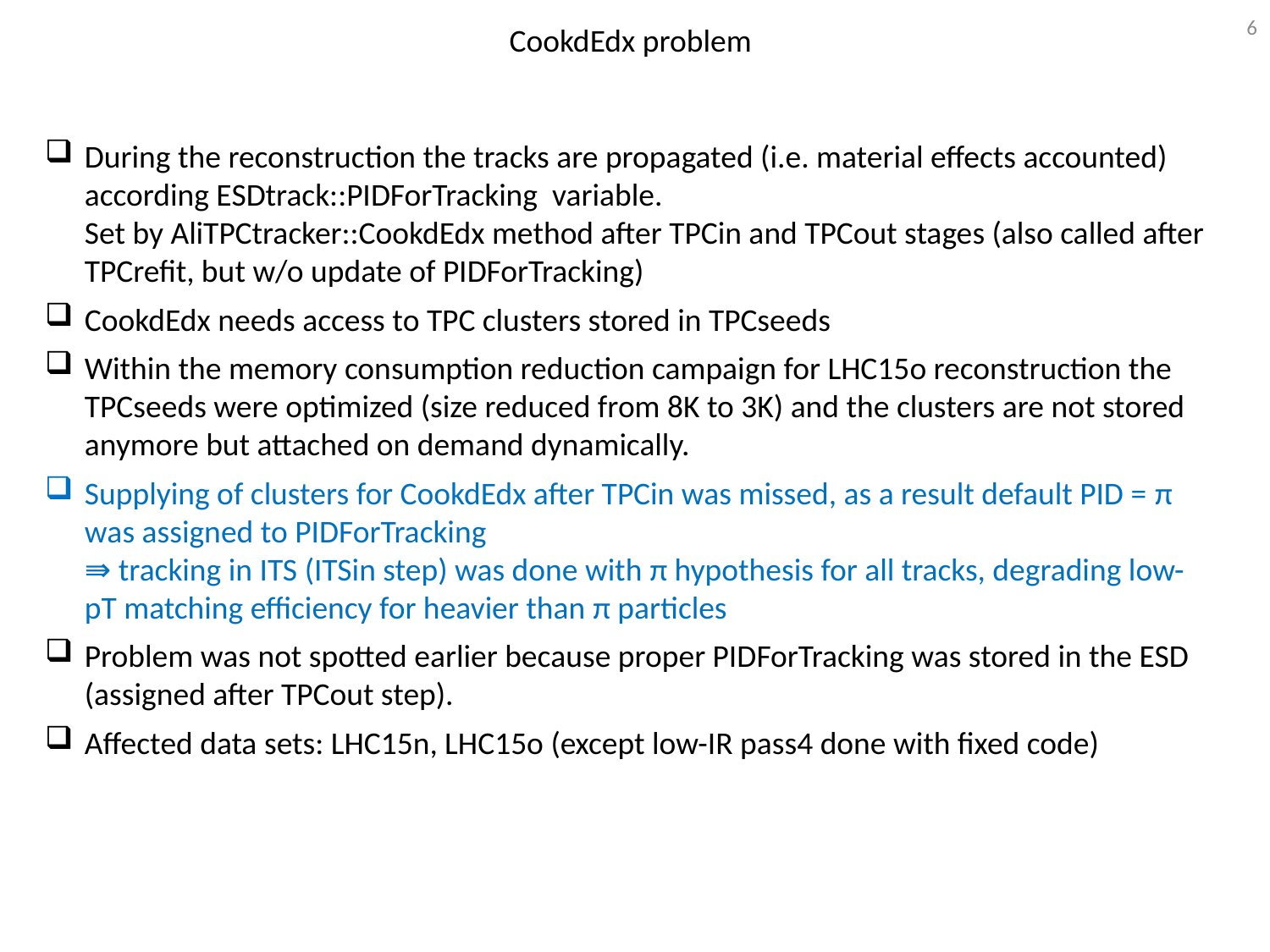

6
CookdEdx problem

During the reconstruction the tracks are propagated (i.e. material effects accounted) according ESDtrack::PIDForTracking  variable.
Set by AliTPCtracker::CookdEdx method after TPCin and TPCout stages (also called after TPCrefit, but w/o update of PIDForTracking)
CookdEdx needs access to TPC clusters stored in TPCseeds
Within the memory consumption reduction campaign for LHC15o reconstruction the TPCseeds were optimized (size reduced from 8K to 3K) and the clusters are not stored anymore but attached on demand dynamically.
Supplying of clusters for CookdEdx after TPCin was missed, as a result default PID = π was assigned to PIDForTracking
⇛ tracking in ITS (ITSin step) was done with π hypothesis for all tracks, degrading low-pT matching efficiency for heavier than π particles
Problem was not spotted earlier because proper PIDForTracking was stored in the ESD (assigned after TPCout step).
Affected data sets: LHC15n, LHC15o (except low-IR pass4 done with fixed code)